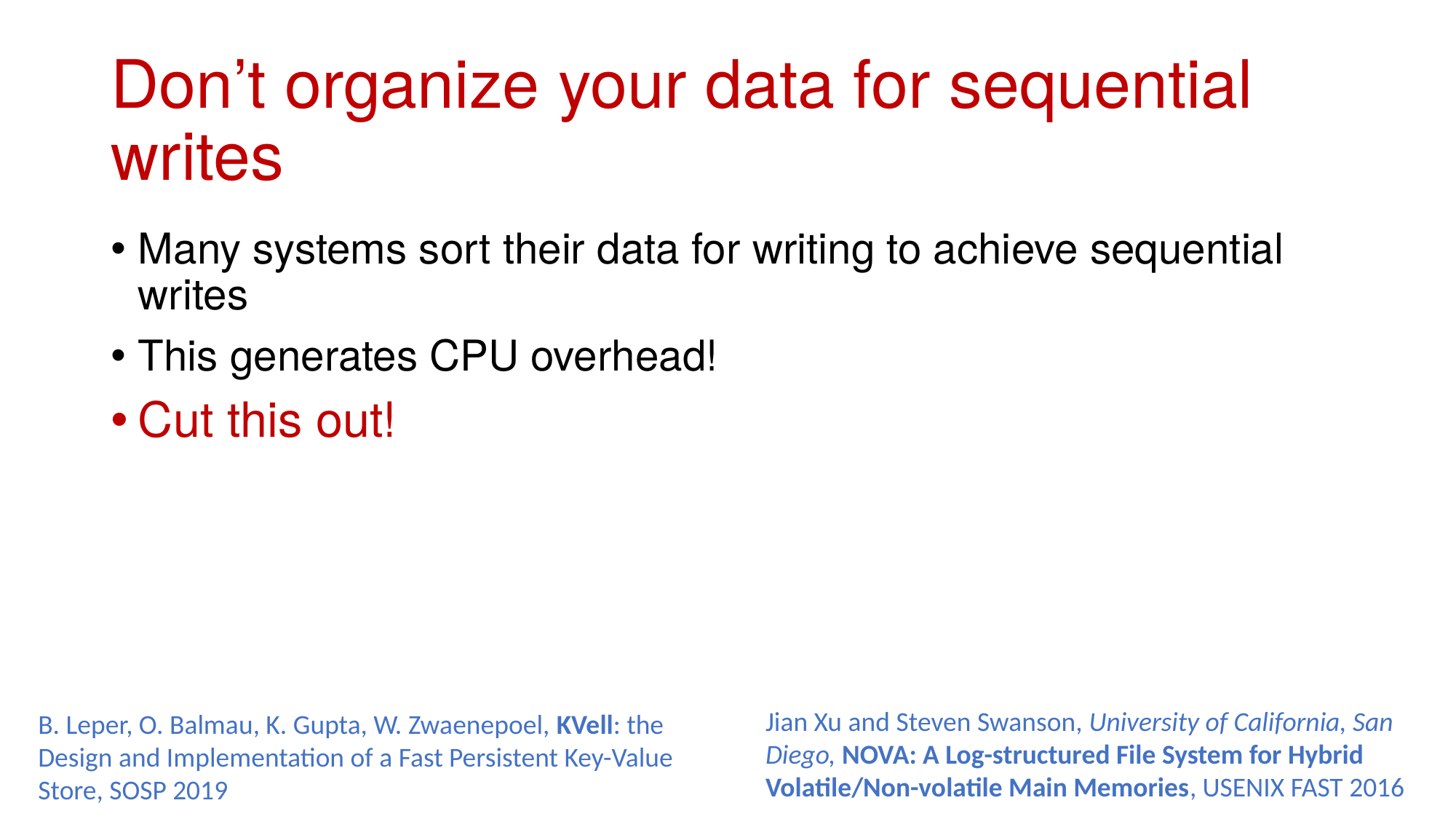

# Don’t organize your data for sequential writes
Many systems sort their data for writing to achieve sequential writes
This generates CPU overhead!
Cut this out!

Jian Xu and Steven Swanson, University of California, San Diego, NOVA: A Log-structured File System for Hybrid Volatile/Non-volatile Main Memories, USENIX FAST 2016
B. Leper, O. Balmau, K. Gupta, W. Zwaenepoel, KVell: the Design and Implementation of a Fast Persistent Key-Value Store, SOSP 2019